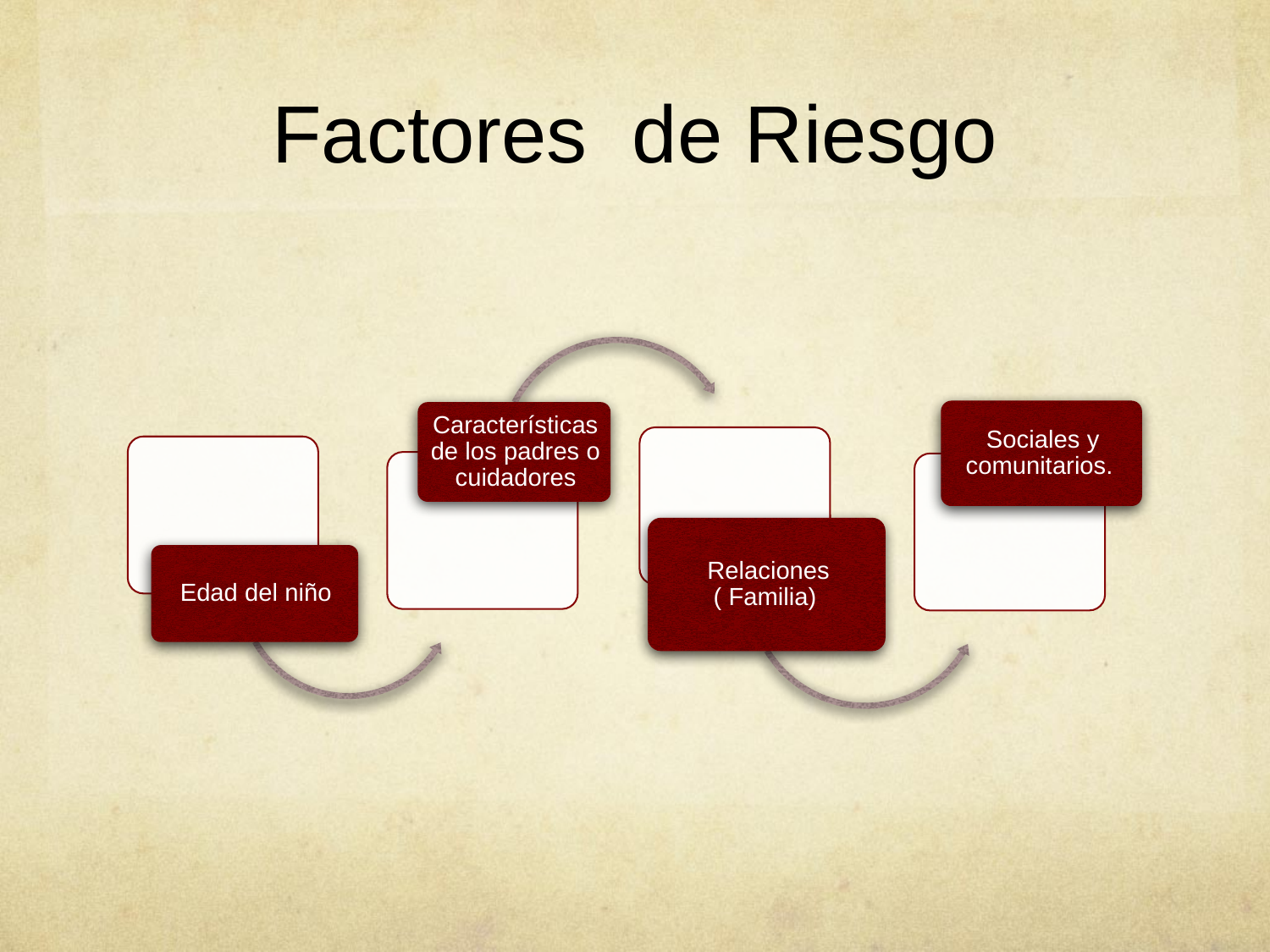

# Factores  de Riesgo
Edad del niño
Características de los padres o cuidadores
Relaciones ( Familia)
Sociales y comunitarios.